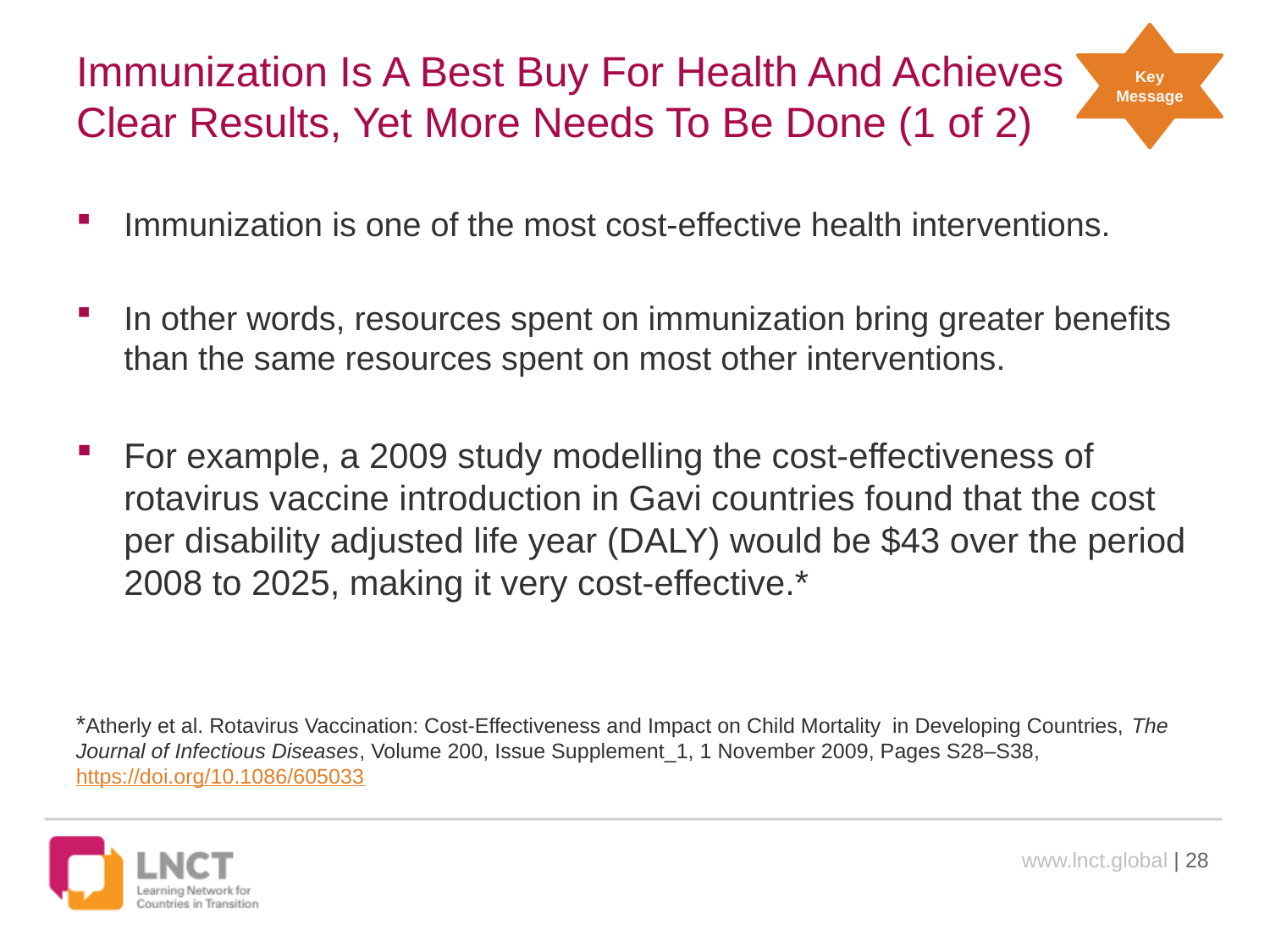

Key Message
# Immunization Is A Best Buy For Health And Achieves Clear Results, Yet More Needs To Be Done (1 of 2)
Immunization is one of the most cost-effective health interventions.

In other words, resources spent on immunization bring greater benefits than the same resources spent on most other interventions.

For example, a 2009 study modelling the cost-effectiveness of rotavirus vaccine introduction in Gavi countries found that the cost per disability adjusted life year (DALY) would be $43 over the period 2008 to 2025, making it very cost-effective.*
*Atherly et al. Rotavirus Vaccination: Cost-Effectiveness and Impact on Child Mortality  in Developing Countries, The Journal of Infectious Diseases, Volume 200, Issue Supplement_1, 1 November 2009, Pages S28–S38, https://doi.org/10.1086/605033
www.lnct.global | 28